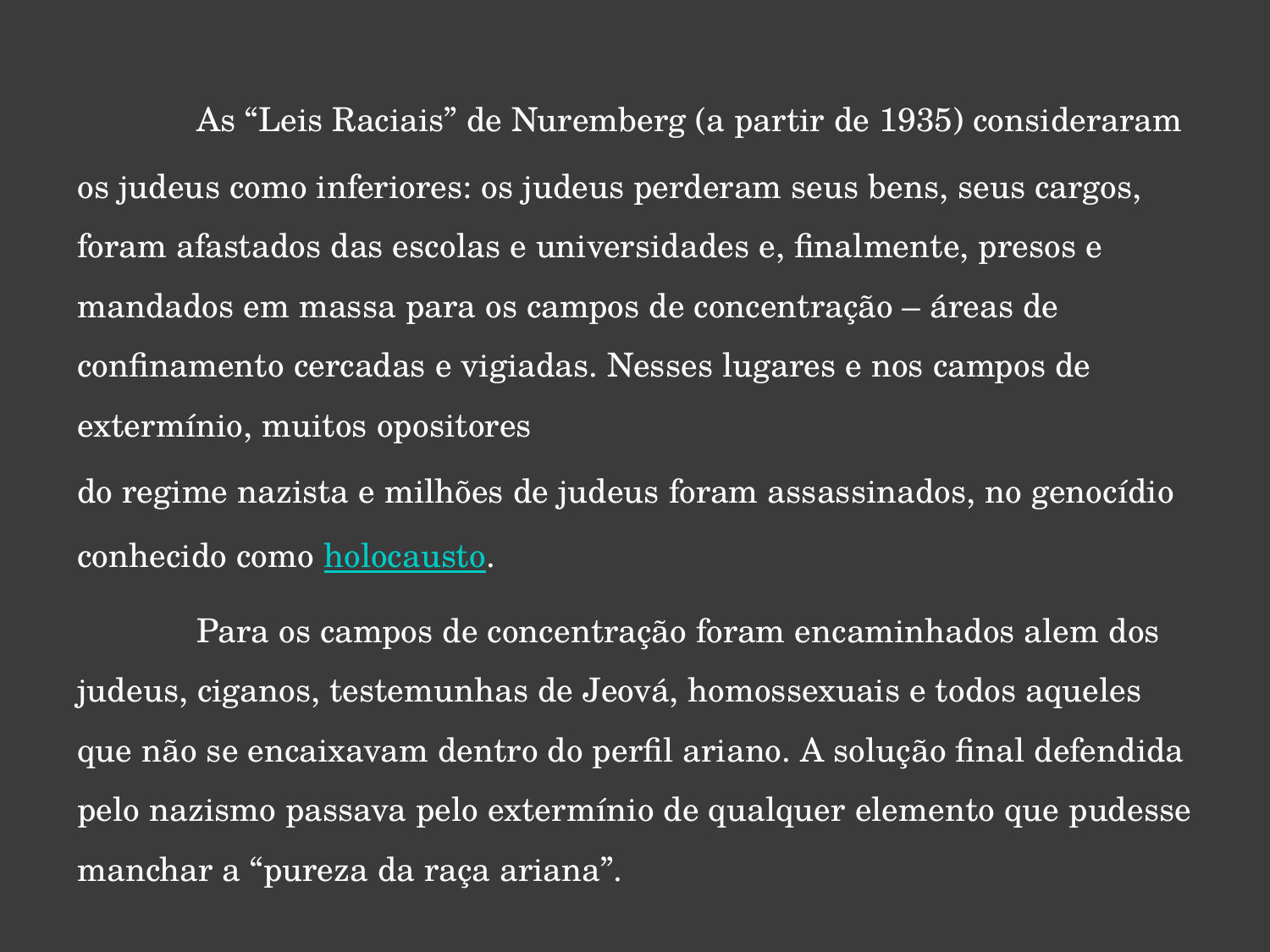

As “Leis Raciais” de Nuremberg (a partir de 1935) consideraram
os judeus como inferiores: os judeus perderam seus bens, seus cargos, foram afastados das escolas e universidades e, finalmente, presos e mandados em massa para os campos de concentração – áreas de confinamento cercadas e vigiadas. Nesses lugares e nos campos de extermínio, muitos opositores
do regime nazista e milhões de judeus foram assassinados, no genocídio conhecido como holocausto.
	Para os campos de concentração foram encaminhados alem dos judeus, ciganos, testemunhas de Jeová, homossexuais e todos aqueles que não se encaixavam dentro do perfil ariano. A solução final defendida pelo nazismo passava pelo extermínio de qualquer elemento que pudesse manchar a “pureza da raça ariana”.